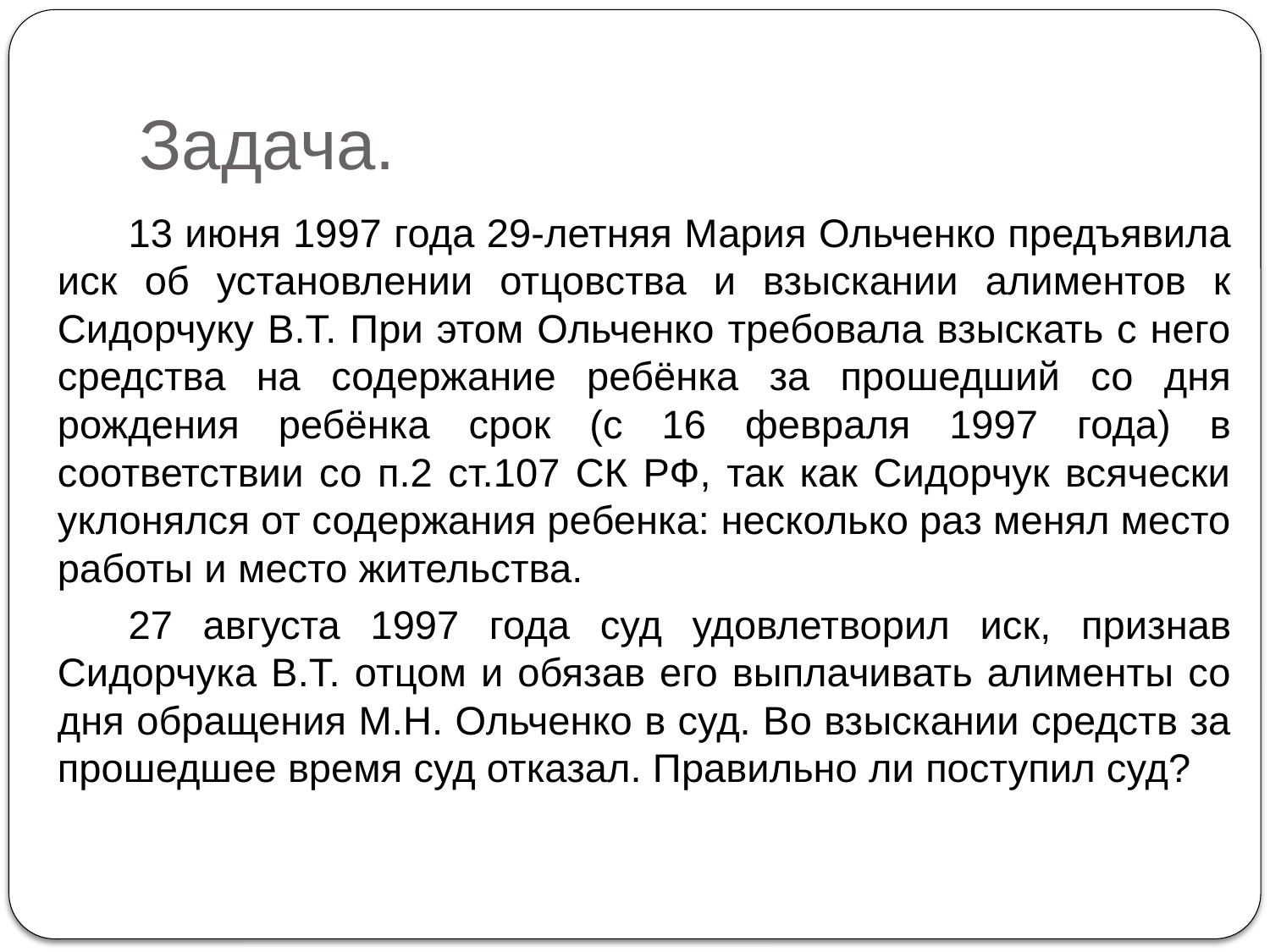

# Задача.
13 июня 1997 года 29-летняя Мария Ольченко предъявила иск об установлении отцовства и взыскании алиментов к Сидорчуку В.Т. При этом Ольченко требовала взыскать с него средства на содержание ребёнка за прошедший со дня рождения ребёнка срок (с 16 февраля 1997 года) в соответствии со п.2 ст.107 СК РФ, так как Сидорчук всячески уклонялся от содержания ребенка: несколько раз менял место работы и место жительства.
27 августа 1997 года суд удовлетворил иск, признав Сидорчука В.Т. отцом и обязав его выплачивать алименты со дня обращения М.Н. Ольченко в суд. Во взыскании средств за прошедшее время суд отказал. Правильно ли поступил суд?